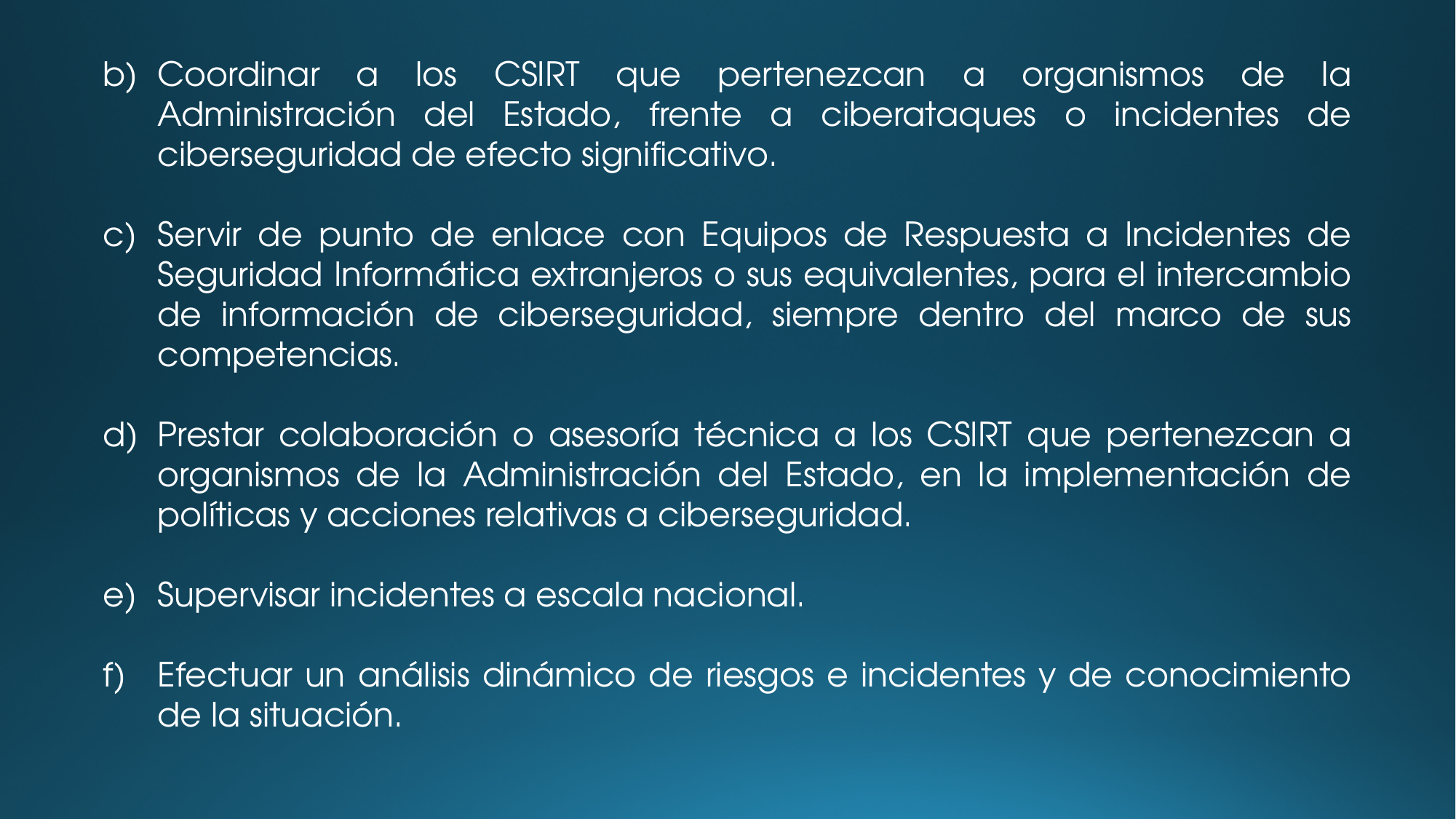

Coordinar a los CSIRT que pertenezcan a organismos de la Administración del Estado, frente a ciberataques o incidentes de ciberseguridad de efecto significativo.

Servir de punto de enlace con Equipos de Respuesta a Incidentes de Seguridad Informática extranjeros o sus equivalentes, para el intercambio de información de ciberseguridad, siempre dentro del marco de sus competencias.

Prestar colaboración o asesoría técnica a los CSIRT que pertenezcan a organismos de la Administración del Estado, en la implementación de políticas y acciones relativas a ciberseguridad.

Supervisar incidentes a escala nacional.

Efectuar un análisis dinámico de riesgos e incidentes y de conocimiento de la situación.